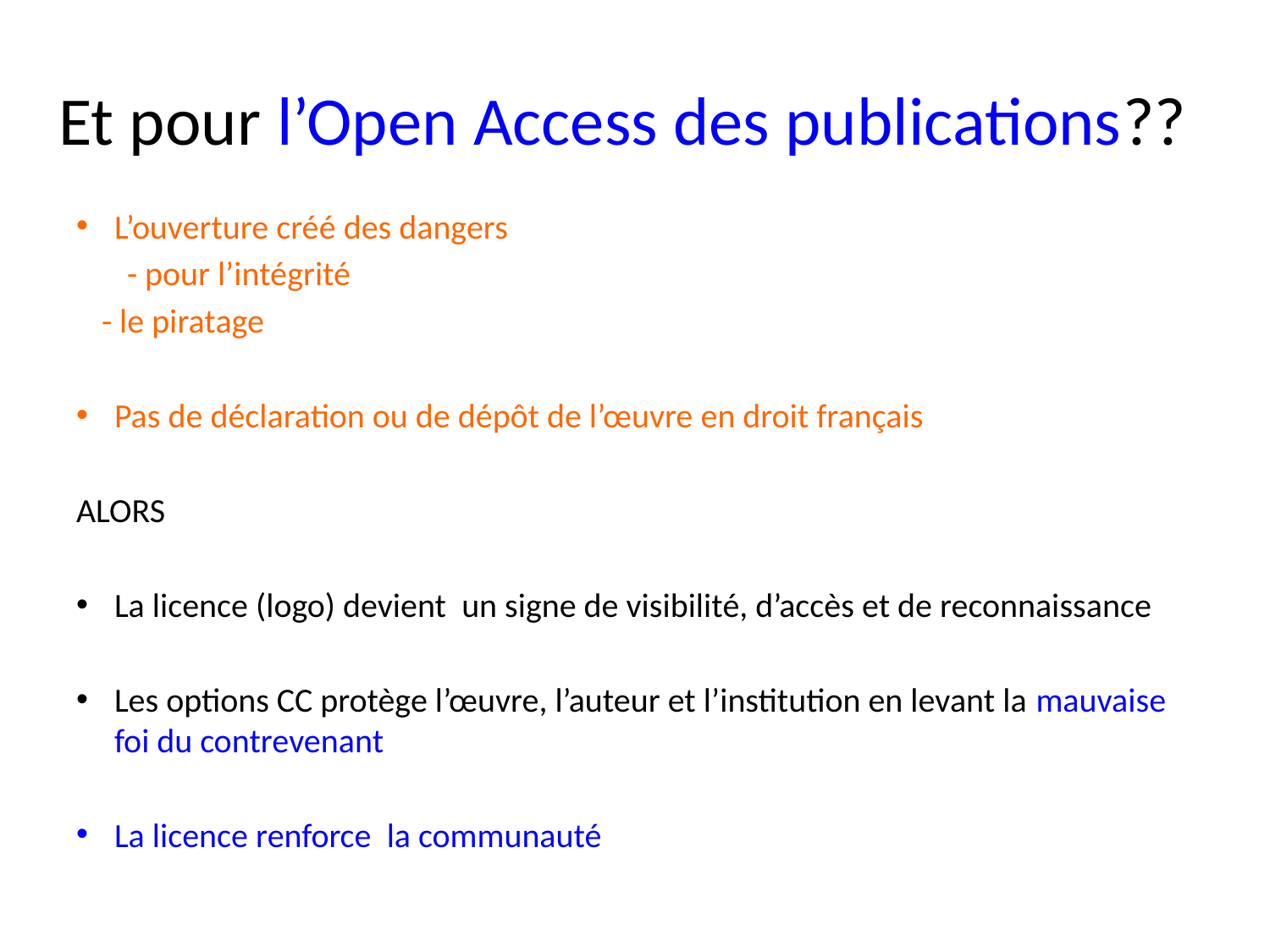

# Et pour l’Open Access des publications??

L’ouverture créé des dangers
- pour l’intégrité
	- le piratage

Pas de déclaration ou de dépôt de l’œuvre en droit français

ALORS

La licence (logo) devient  un signe de visibilité, d’accès et de reconnaissance

Les options CC protège l’œuvre, l’auteur et l’institution en levant la mauvaise foi du contrevenant

La licence renforce  la communauté